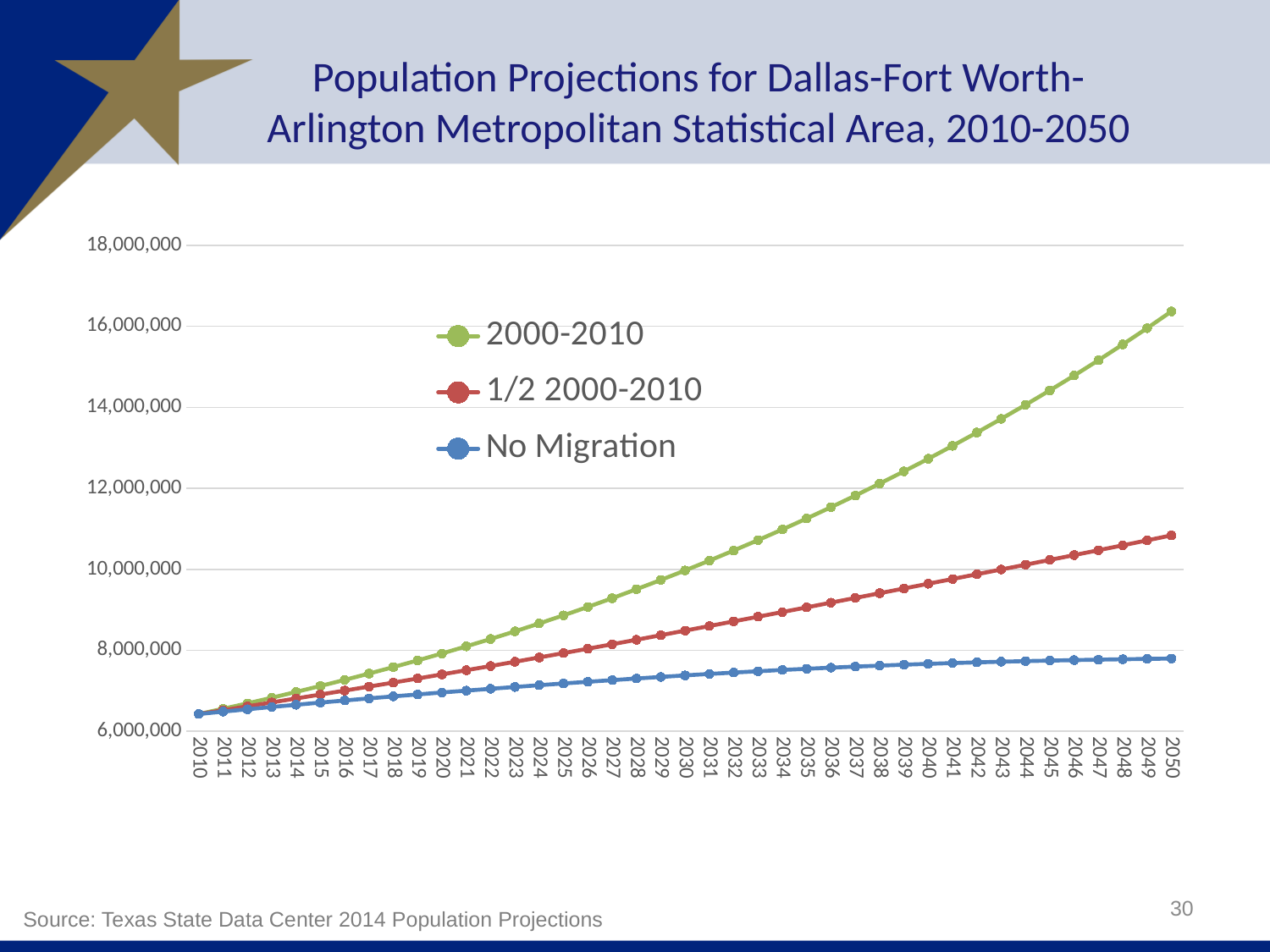

# Population Projections for Dallas-Fort Worth-Arlington Metropolitan Statistical Area, 2010-2050

### Chart

| Category | 2000-2010 | 1/2 2000-2010 | No Migration |
|---|---|---|---|
| 2010 | 6426214.0 | 6426214.0 | 6426214.0 |
| 2011 | 6555600.0 | 6520144.0 | 6485331.0 |
| 2012 | 6689605.0 | 6615915.0 | 6543118.0 |
| 2013 | 6828466.0 | 6712745.0 | 6599702.0 |
| 2014 | 6971597.0 | 6809545.0 | 6655011.0 |
| 2015 | 7117896.0 | 6907216.0 | 6709089.0 |
| 2016 | 7268910.0 | 7005015.0 | 6760849.0 |
| 2017 | 7424256.0 | 7103318.0 | 6812000.0 |
| 2018 | 7584701.0 | 7202924.0 | 6861486.0 |
| 2019 | 7749639.0 | 7303805.0 | 6910181.0 |
| 2020 | 7920671.0 | 7404982.0 | 6957648.0 |
| 2021 | 8096886.0 | 7507889.0 | 7003886.0 |
| 2022 | 8278823.0 | 7611200.0 | 7049577.0 |
| 2023 | 8466891.0 | 7716412.0 | 7094168.0 |
| 2024 | 8661800.0 | 7822364.0 | 7137974.0 |
| 2025 | 8862581.0 | 7929976.0 | 7181036.0 |
| 2026 | 9069994.0 | 8038423.0 | 7222355.0 |
| 2027 | 9285243.0 | 8148839.0 | 7263258.0 |
| 2028 | 9507114.0 | 8259496.0 | 7303204.0 |
| 2029 | 9735285.0 | 8372165.0 | 7342013.0 |
| 2030 | 9970678.0 | 8485436.0 | 7379698.0 |
| 2031 | 10213530.0 | 8599164.0 | 7415799.0 |
| 2032 | 10462782.0 | 8713989.0 | 7449923.0 |
| 2033 | 10719452.0 | 8828822.0 | 7482673.0 |
| 2034 | 10983419.0 | 8944085.0 | 7513930.0 |
| 2035 | 11254710.0 | 9059825.0 | 7542914.0 |
| 2036 | 11533883.0 | 9175910.0 | 7571111.0 |
| 2037 | 11820391.0 | 9292306.0 | 7597047.0 |
| 2038 | 12115446.0 | 9408956.0 | 7621202.0 |
| 2039 | 12418286.0 | 9525856.0 | 7644111.0 |
| 2040 | 12728992.0 | 9643009.0 | 7664893.0 |
| 2041 | 13048815.0 | 9760021.0 | 7684533.0 |
| 2042 | 13377442.0 | 9877509.0 | 7702034.0 |
| 2043 | 13714518.0 | 9994978.0 | 7718010.0 |
| 2044 | 14061358.0 | 10113488.0 | 7732485.0 |
| 2045 | 14418083.0 | 10231138.0 | 7745391.0 |
| 2046 | 14784543.0 | 10350293.0 | 7757159.0 |
| 2047 | 15163005.0 | 10470110.0 | 7768218.0 |
| 2048 | 15552150.0 | 10591597.0 | 7778132.0 |
| 2049 | 15953372.0 | 10714235.0 | 7787612.0 |
| 2050 | 16367293.0 | 10838399.0 | 7796401.0 |
30
Source: Texas State Data Center 2014 Population Projections